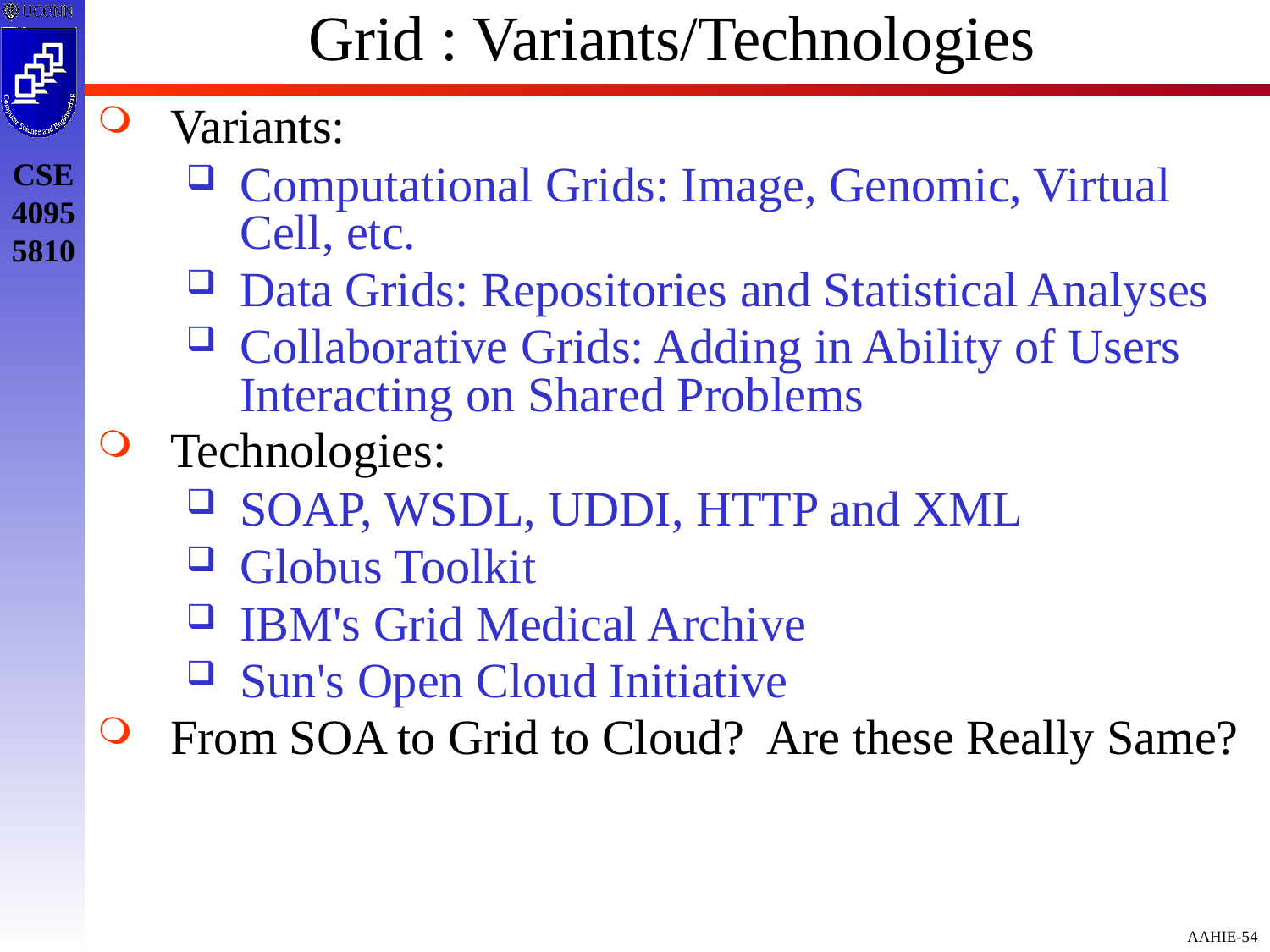

# Grid : Variants/Technologies
Variants:
Computational Grids: Image, Genomic, Virtual Cell, etc.
Data Grids: Repositories and Statistical Analyses
Collaborative Grids: Adding in Ability of Users Interacting on Shared Problems
Technologies:
SOAP, WSDL, UDDI, HTTP and XML
Globus Toolkit
IBM's Grid Medical Archive
Sun's Open Cloud Initiative
From SOA to Grid to Cloud?  Are these Really Same?